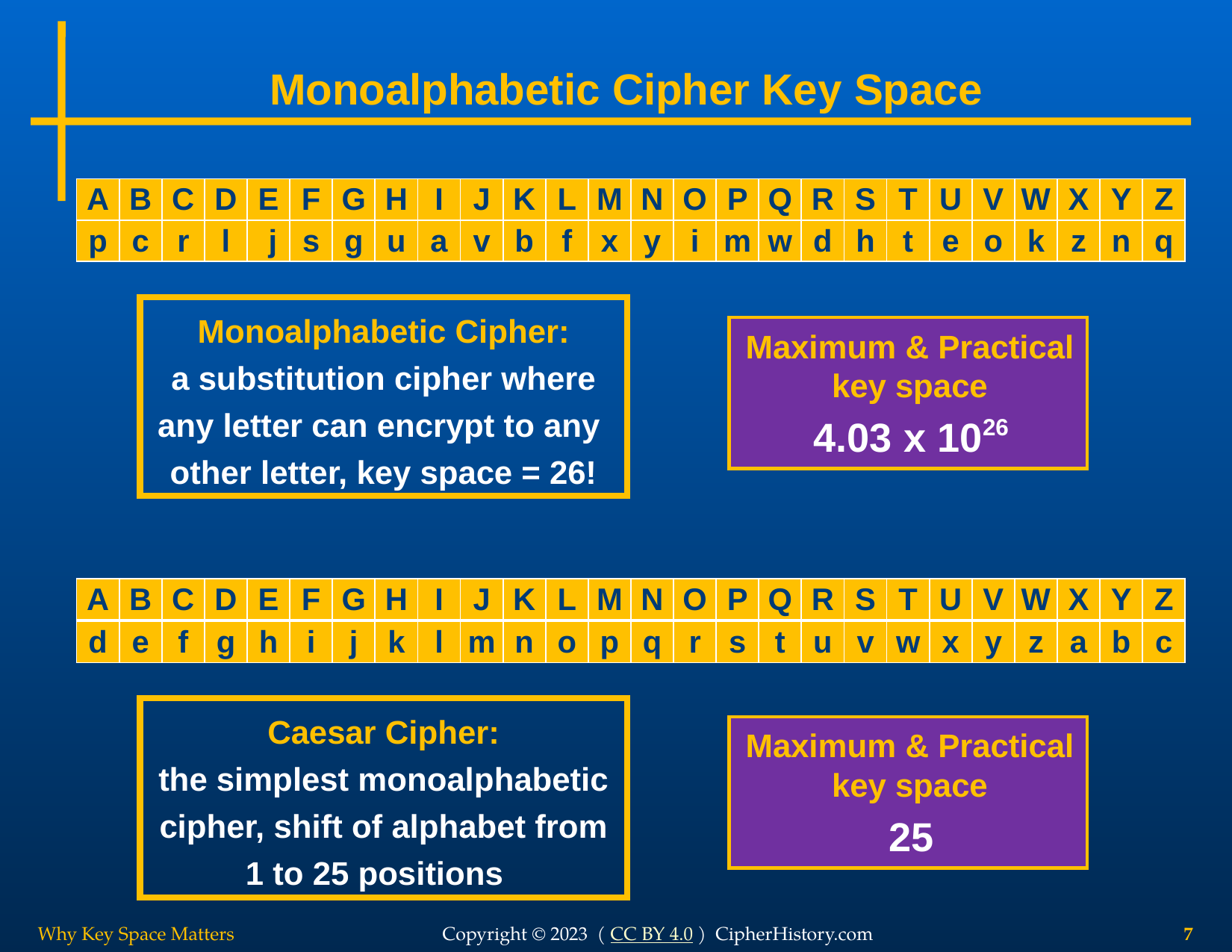

# Monoalphabetic Cipher Key Space
| A | B | C | D | E | F | G | H | I | J | K | L | M | N | O | P | Q | R | S | T | U | V | W | X | Y | Z |
| --- | --- | --- | --- | --- | --- | --- | --- | --- | --- | --- | --- | --- | --- | --- | --- | --- | --- | --- | --- | --- | --- | --- | --- | --- | --- |
| p | c | r | l | j | s | g | u | a | v | b | f | x | y | i | m | w | d | h | t | e | o | k | z | n | q |
Monoalphabetic Cipher:
a substitution cipher where any letter can encrypt to any  other letter, key space = 26!

Maximum & Practical key space

 4.03 x 1026
| A | B | C | D | E | F | G | H | I | J | K | L | M | N | O | P | Q | R | S | T | U | V | W | X | Y | Z |
| --- | --- | --- | --- | --- | --- | --- | --- | --- | --- | --- | --- | --- | --- | --- | --- | --- | --- | --- | --- | --- | --- | --- | --- | --- | --- |
| d | e | f | g | h | i | j | k | l | m | n | o | p | q | r | s | t | u | v | w | x | y | z | a | b | c |
| --- | --- | --- | --- | --- | --- | --- | --- | --- | --- | --- | --- | --- | --- | --- | --- | --- | --- | --- | --- | --- | --- | --- | --- | --- | --- |
Caesar Cipher:
the simplest monoalphabetic cipher, shift of alphabet from 1 to 25 positions

Maximum & Practical key space

 25
Why Key Space Matters
7